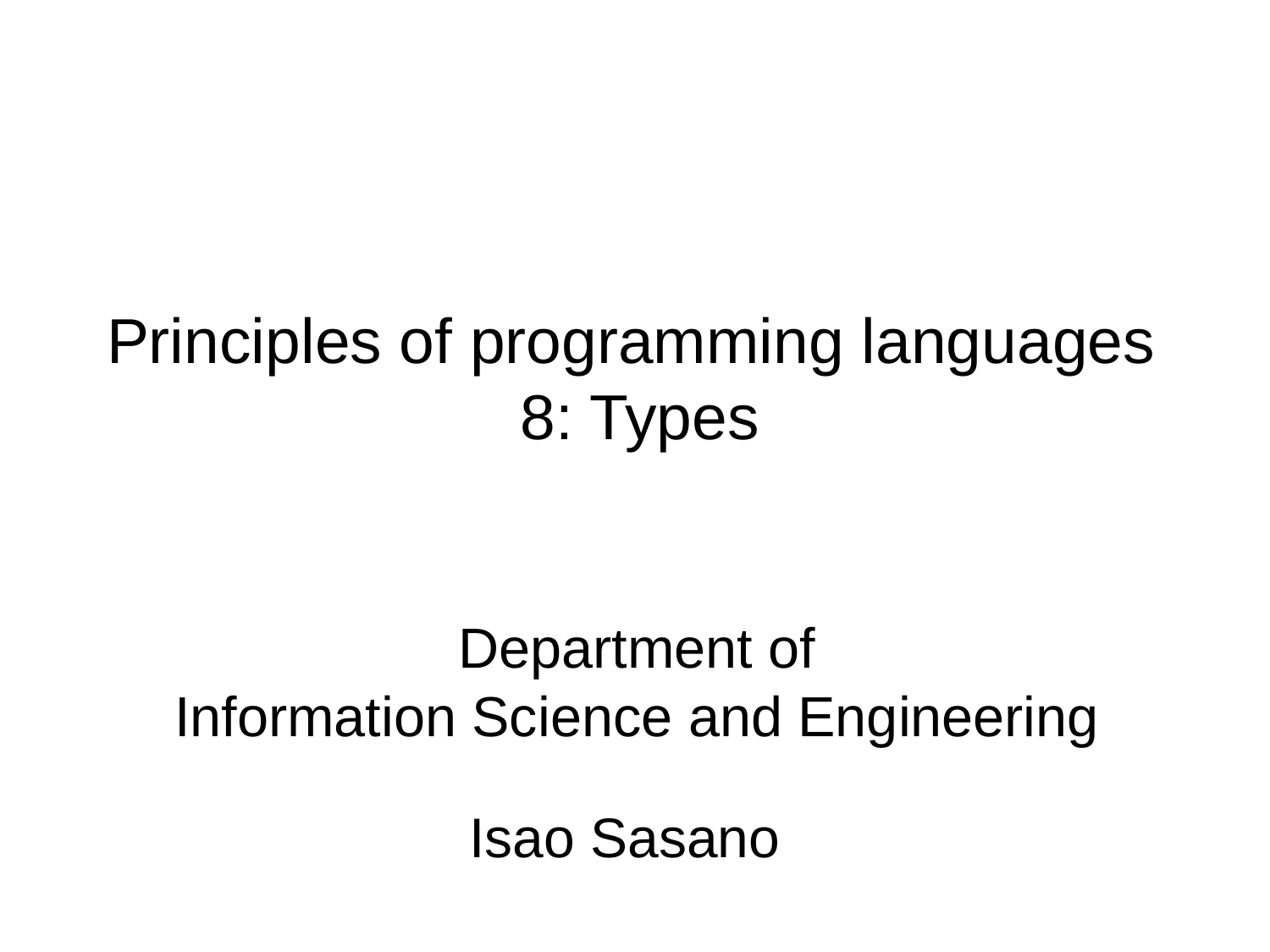

# Principles of programming languages 8: Types
Department of
Information Science and Engineering
Isao Sasano